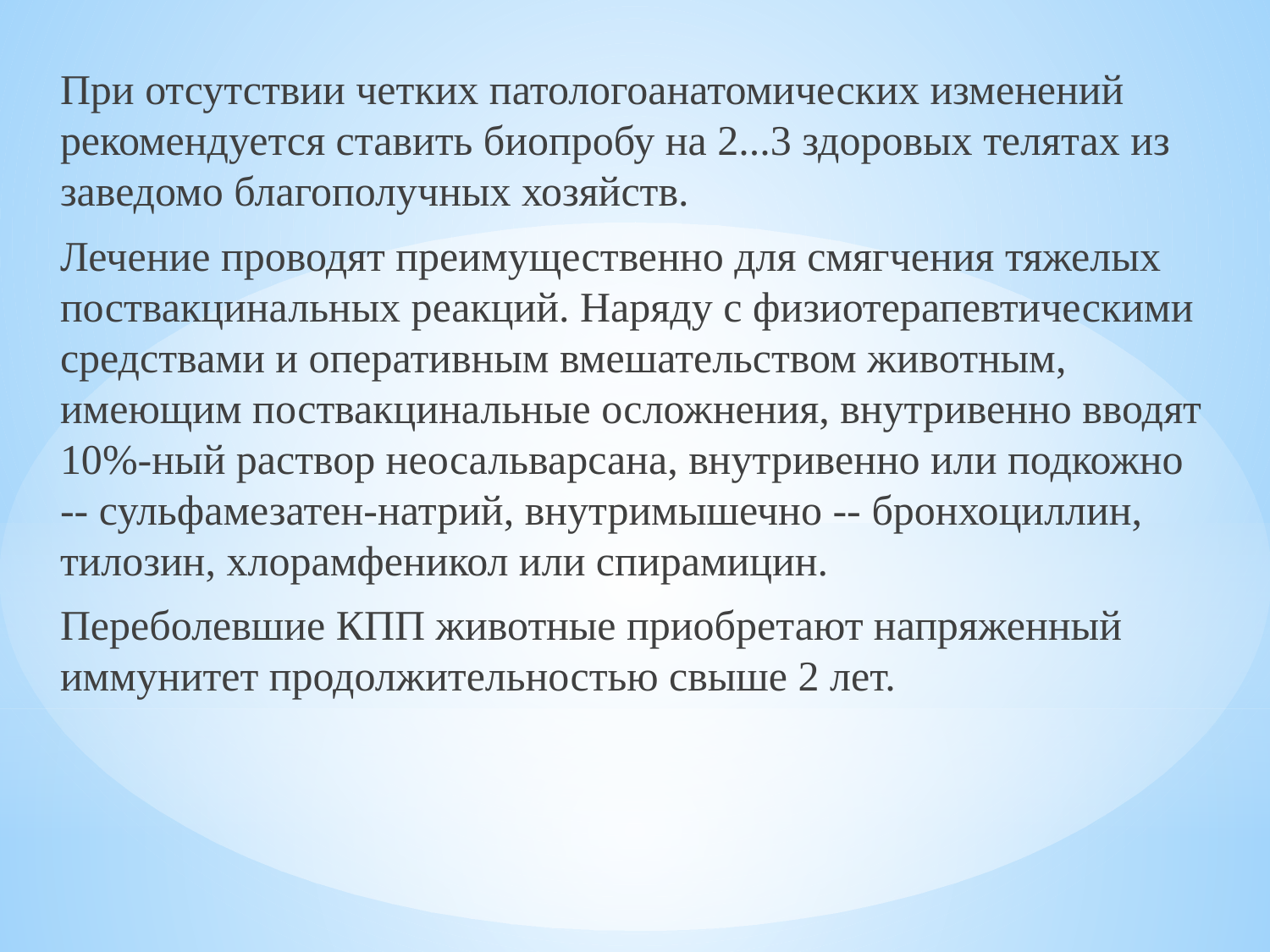

При отсутствии четких патологоанатомических изменений рекомендуется ставить биопробу на 2...3 здоровых телятах из заведомо благополучных хозяйств.
Лечение проводят преимущественно для смягчения тяжелых поствакцинальных реакций. Наряду с физиотерапевтическими средствами и оперативным вмешательством животным, имеющим поствакцинальные осложнения, внутривенно вводят 10%-ный раствор неосальварсана, внутривенно или подкожно -- сульфамезатен-натрий, внутримышечно -- бронхоциллин, тилозин, хлорамфеникол или спирамицин.
Переболевшие КПП животные приобретают напряженный иммунитет продолжительностью свыше 2 лет.